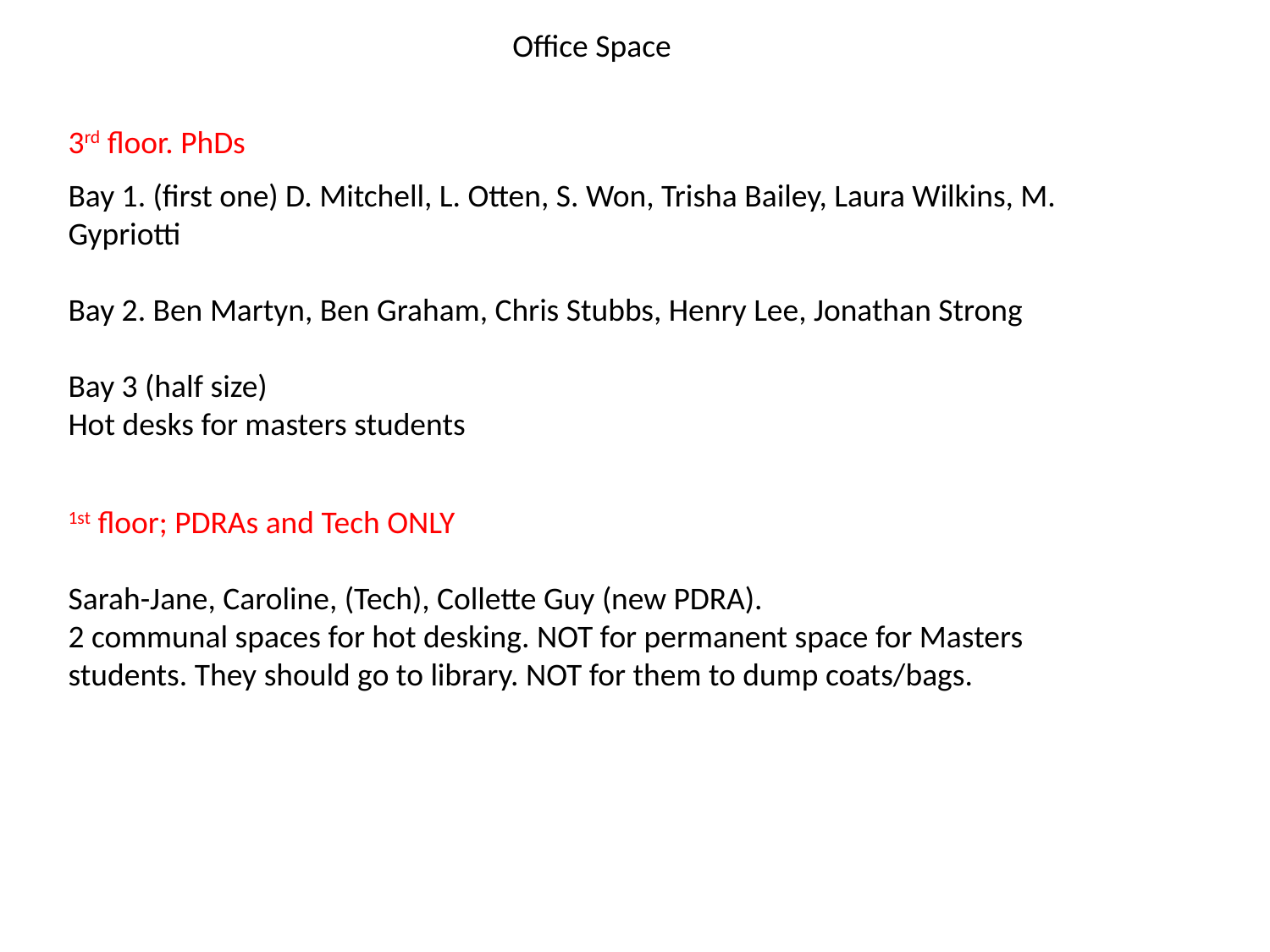

Office Space
3rd floor. PhDs
Bay 1. (first one) D. Mitchell, L. Otten, S. Won, Trisha Bailey, Laura Wilkins, M. Gypriotti

Bay 2. Ben Martyn, Ben Graham, Chris Stubbs, Henry Lee, Jonathan Strong

Bay 3 (half size)
Hot desks for masters students
1st floor; PDRAs and Tech ONLY

Sarah-Jane, Caroline, (Tech), Collette Guy (new PDRA).
2 communal spaces for hot desking. NOT for permanent space for Masters students. They should go to library. NOT for them to dump coats/bags.